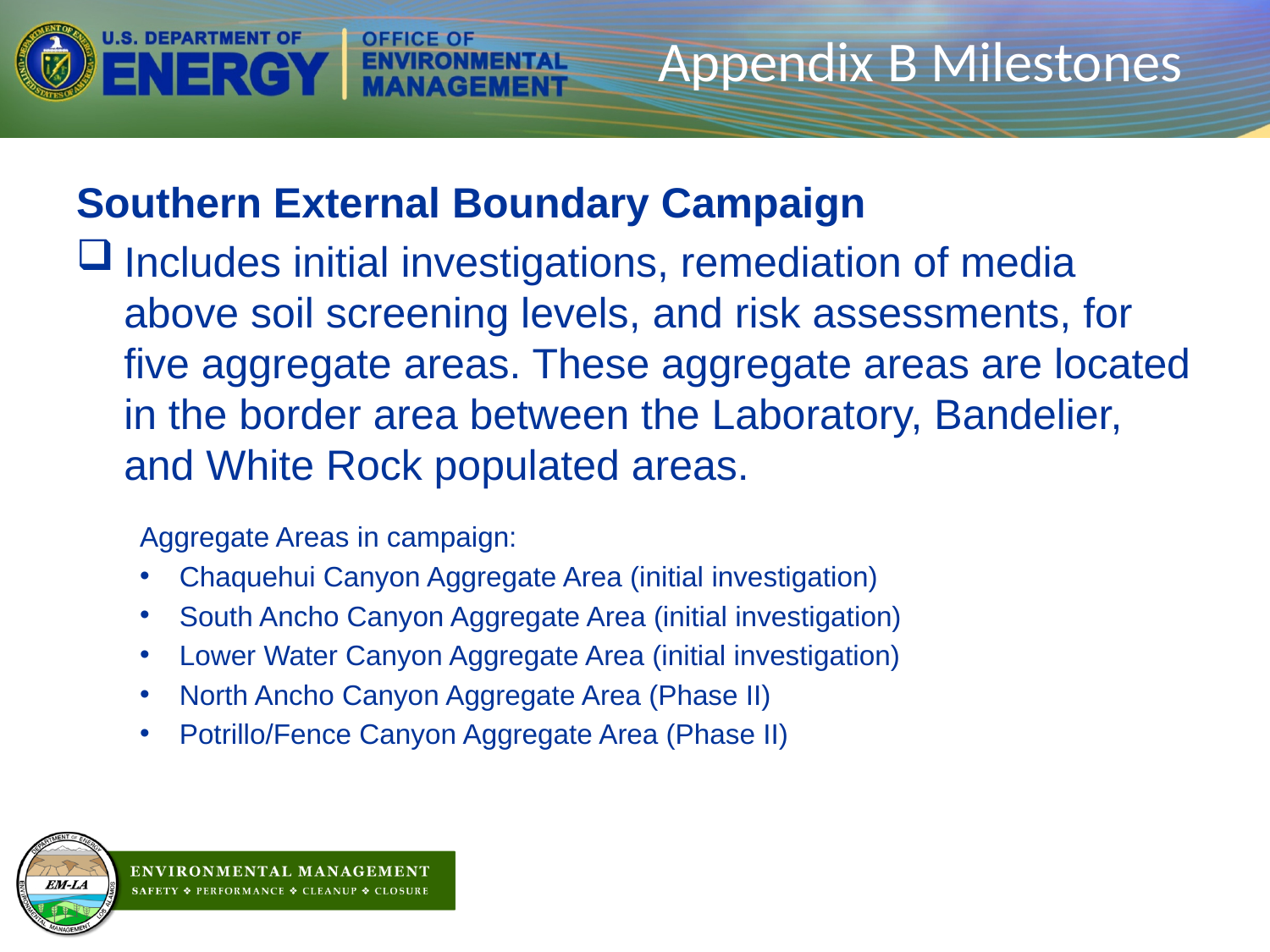

# Appendix B Milestones
Southern External Boundary Campaign
Includes initial investigations, remediation of media above soil screening levels, and risk assessments, for five aggregate areas. These aggregate areas are located in the border area between the Laboratory, Bandelier, and White Rock populated areas.

Aggregate Areas in campaign:
Chaquehui Canyon Aggregate Area (initial investigation)
South Ancho Canyon Aggregate Area (initial investigation)
Lower Water Canyon Aggregate Area (initial investigation)
North Ancho Canyon Aggregate Area (Phase II)
Potrillo/Fence Canyon Aggregate Area (Phase II)